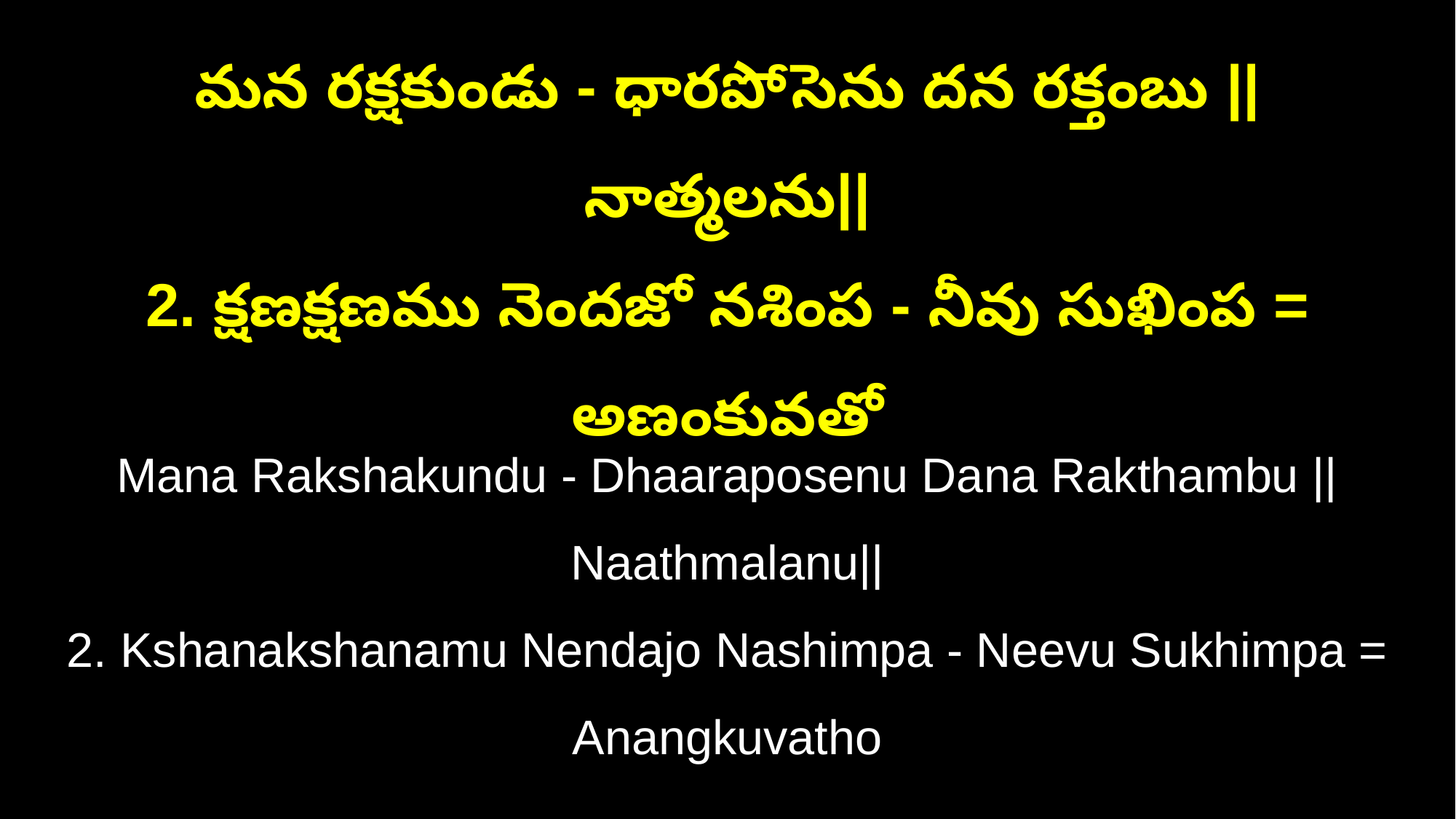

మన రక్షకుండు - ధారపోసెను దన రక్తంబు ||నాత్మలను||
2. క్షణక్షణము నెందజో నశింప - నీవు సుఖింప = అణంకువతో
Mana Rakshakundu - Dhaaraposenu Dana Rakthambu ||Naathmalanu||
2. Kshanakshanamu Nendajo Nashimpa - Neevu Sukhimpa = Anangkuvatho